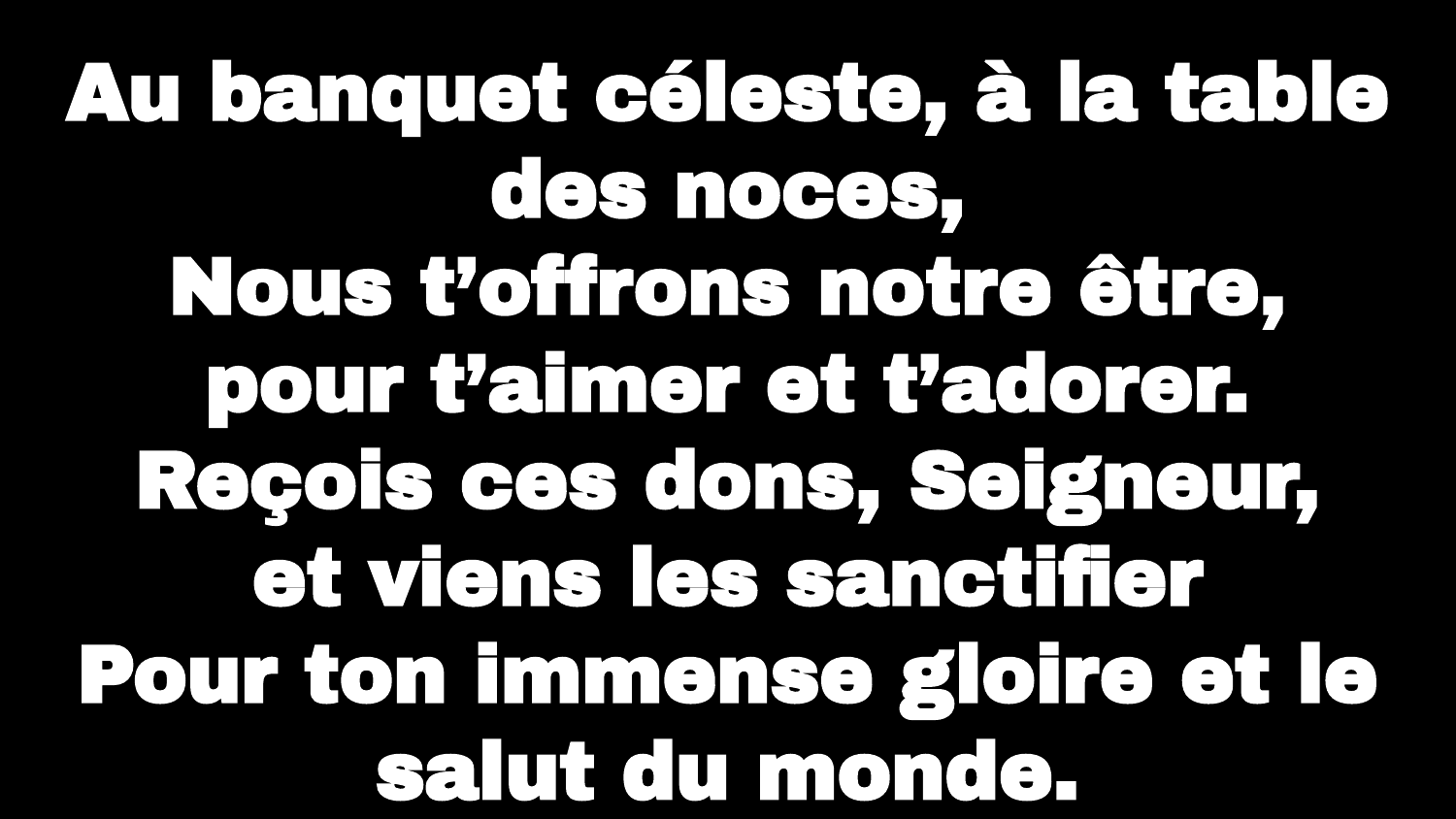

Au banquet céleste, à la table des noces,
Nous t’offrons notre être,
pour t’aimer et t’adorer.
Reçois ces dons, Seigneur,
et viens les sanctifier
Pour ton immense gloire et le salut du monde.